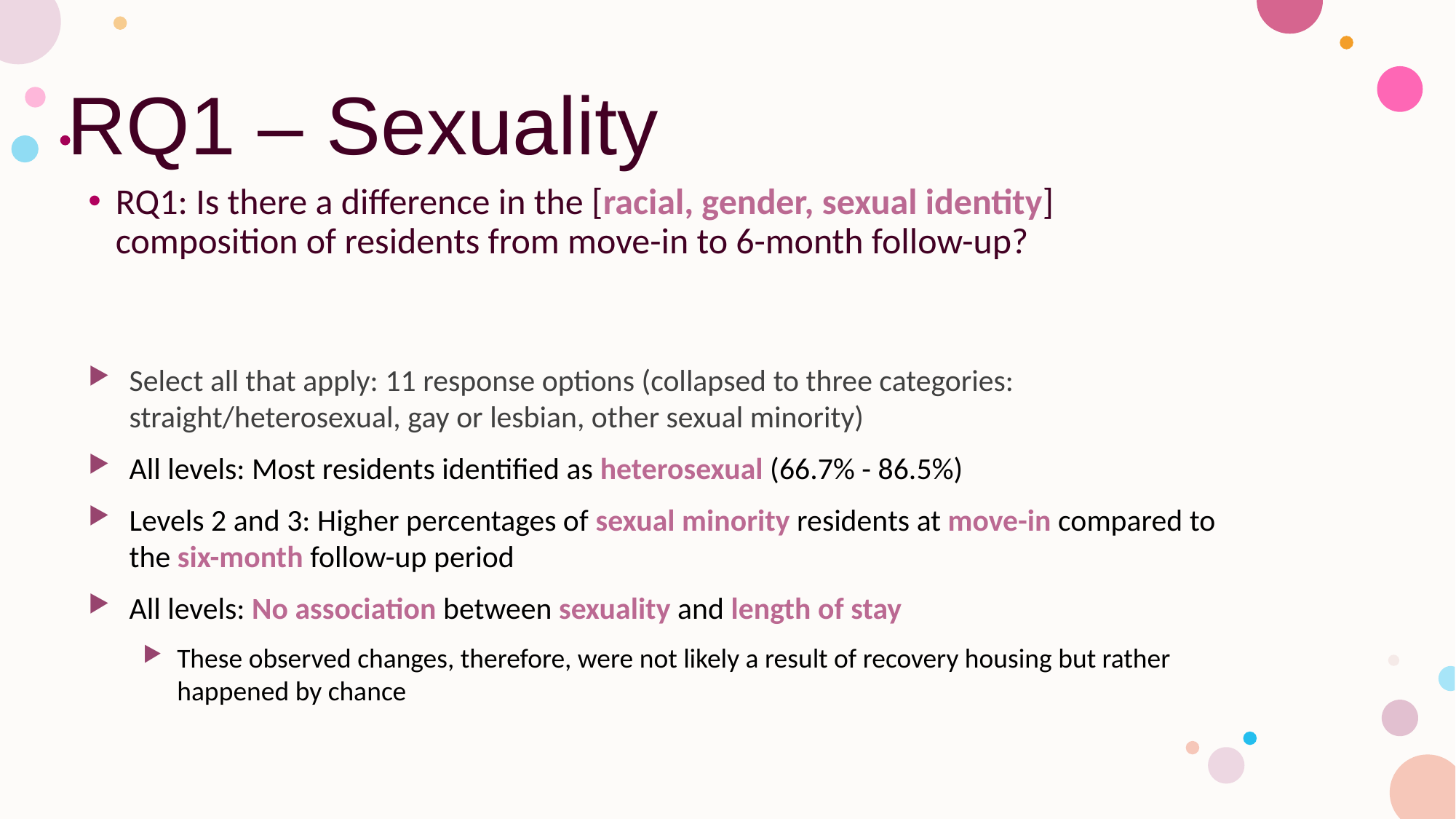

# RQ1 – Sexuality
RQ1: Is there a difference in the [racial, gender, sexual identity] composition of residents from move-in to 6-month follow-up?

Select all that apply: 11 response options (collapsed to three categories: straight/heterosexual, gay or lesbian, other sexual minority)
All levels: Most residents identified as heterosexual (66.7% - 86.5%)
Levels 2 and 3: Higher percentages of sexual minority residents at move-in compared to the six-month follow-up period
All levels: No association between sexuality and length of stay
These observed changes, therefore, were not likely a result of recovery housing but rather happened by chance